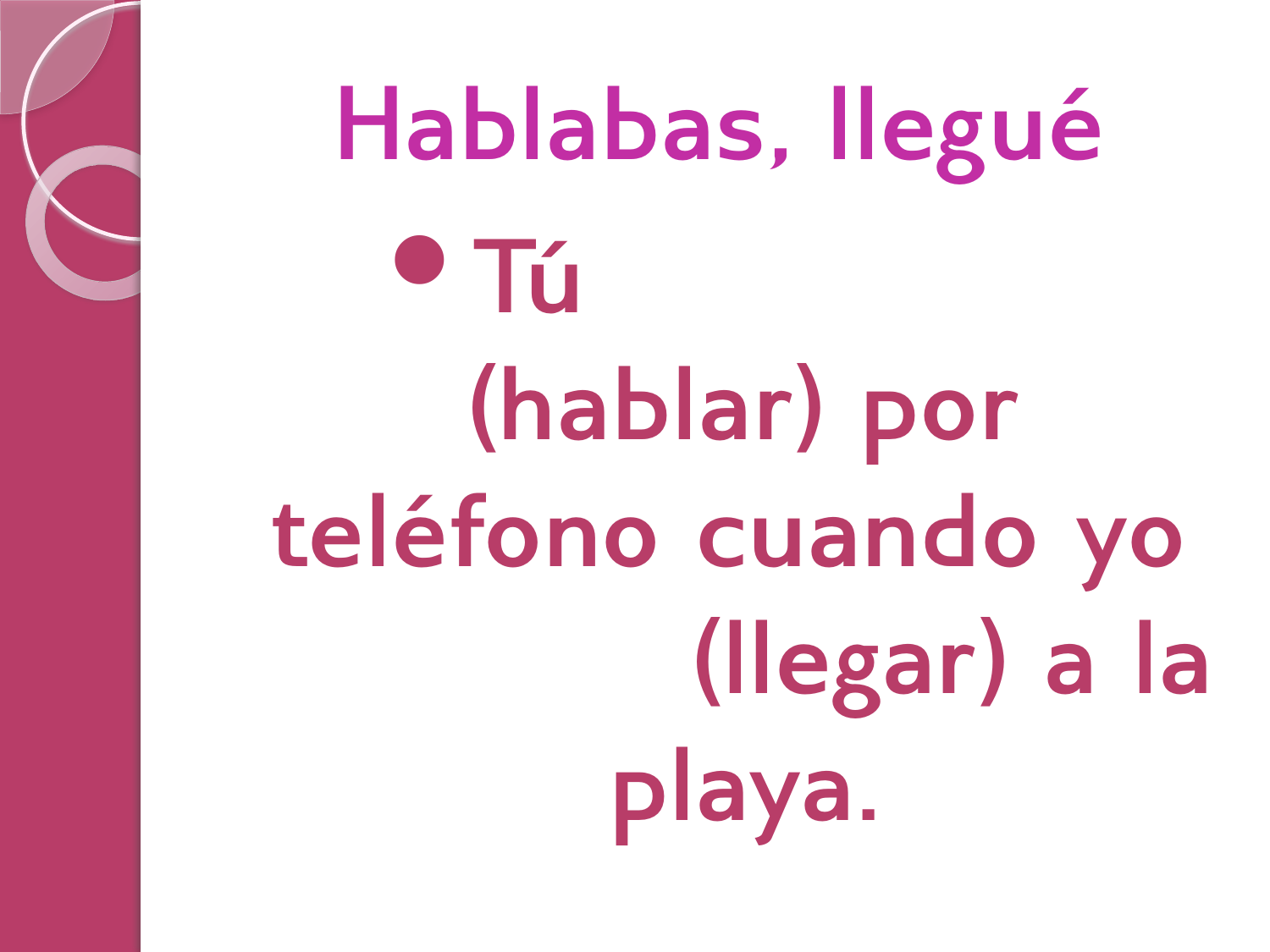

# Hablabas, llegué
Tú 				 (hablar) por teléfono cuando yo 			 (llegar) a la playa.